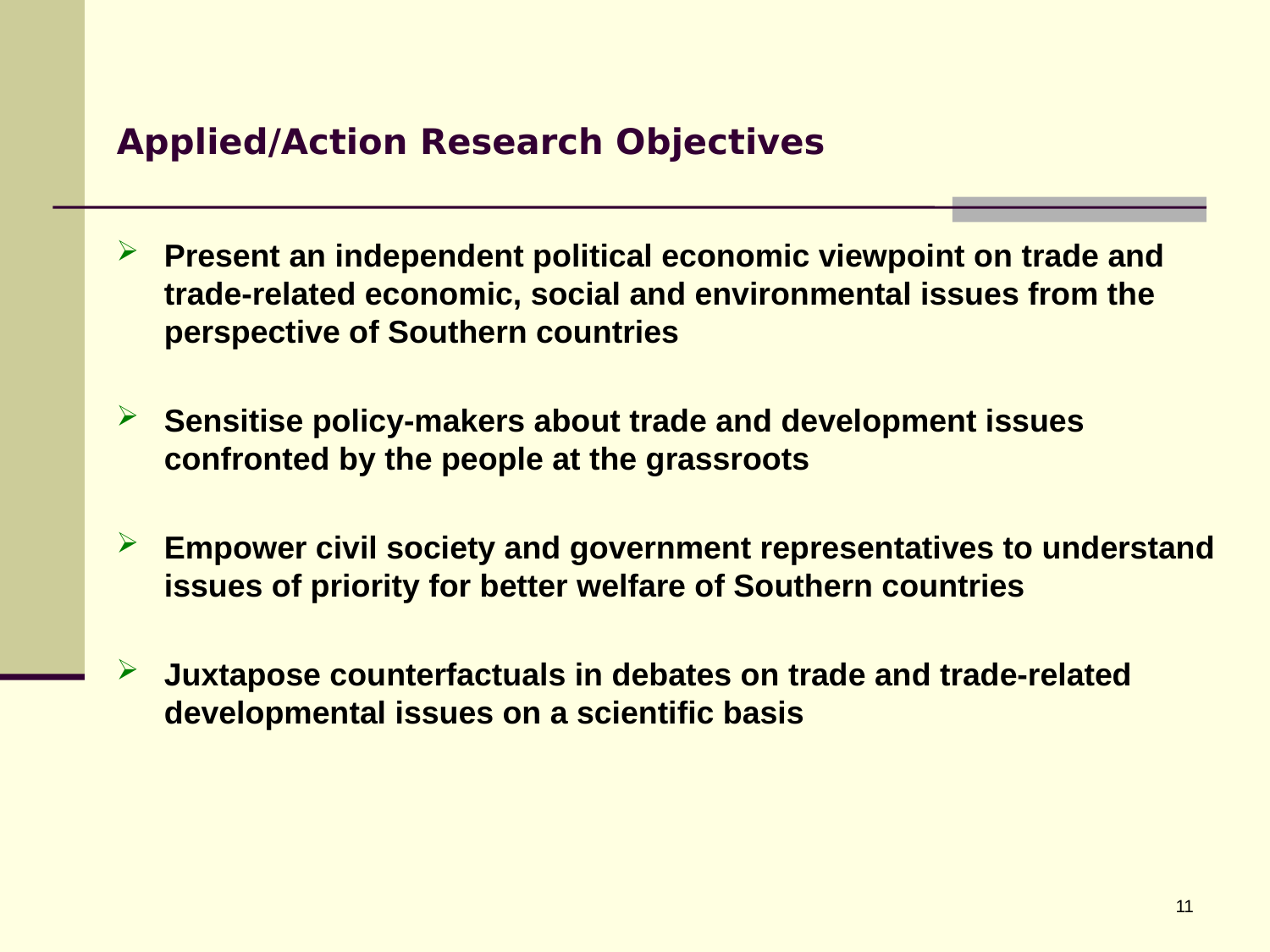

# Applied/Action Research Objectives
Present an independent political economic viewpoint on trade and trade-related economic, social and environmental issues from the perspective of Southern countries

Sensitise policy-makers about trade and development issues confronted by the people at the grassroots

Empower civil society and government representatives to understand issues of priority for better welfare of Southern countries

Juxtapose counterfactuals in debates on trade and trade-related developmental issues on a scientific basis

11